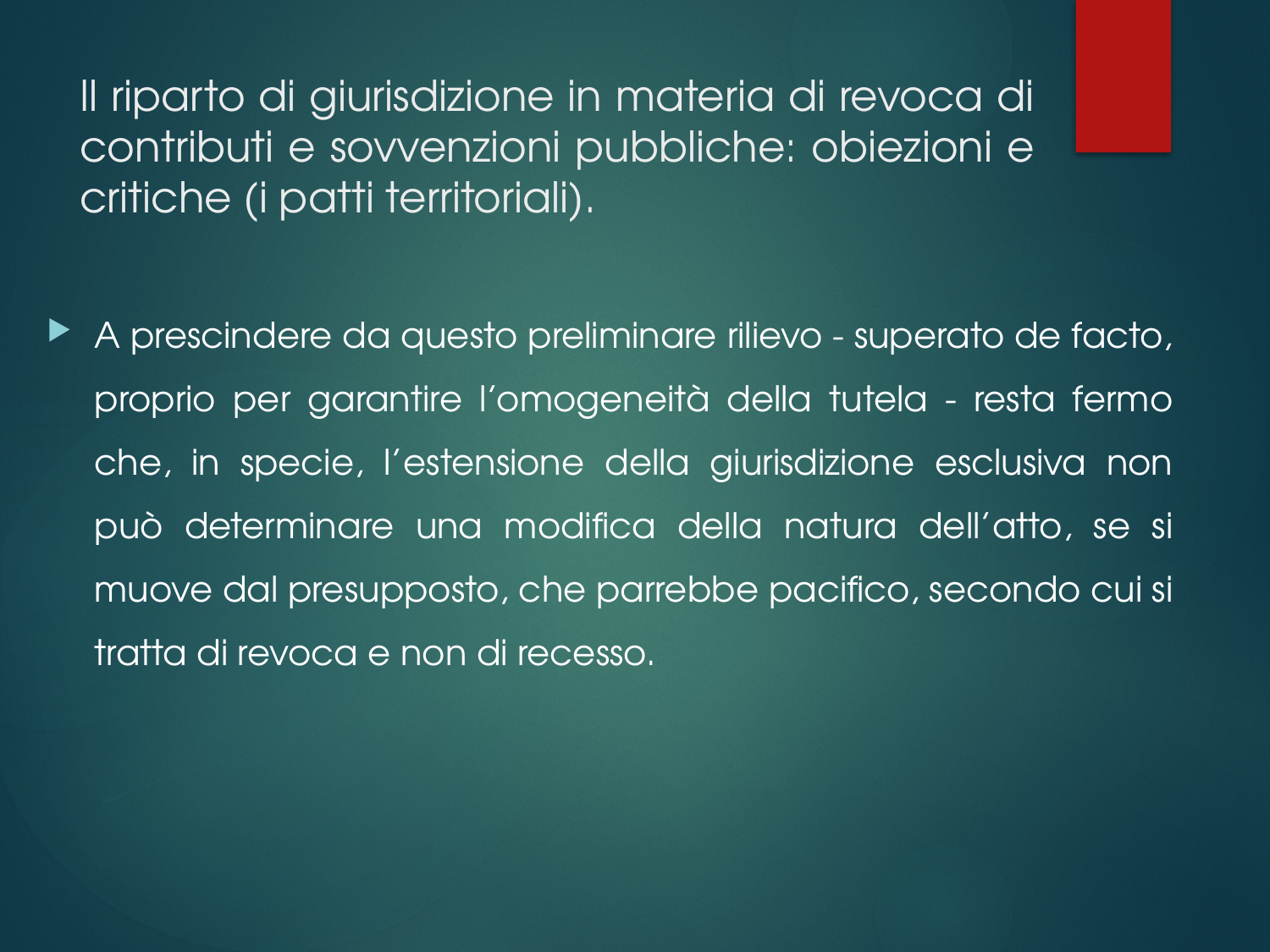

# Il riparto di giurisdizione in materia di revoca di contributi e sovvenzioni pubbliche: obiezioni e critiche (i patti territoriali).
A prescindere da questo preliminare rilievo - superato de facto, proprio per garantire l’omogeneità della tutela - resta fermo che, in specie, l’estensione della giurisdizione esclusiva non può determinare una modifica della natura dell’atto, se si muove dal presupposto, che parrebbe pacifico, secondo cui si tratta di revoca e non di recesso.